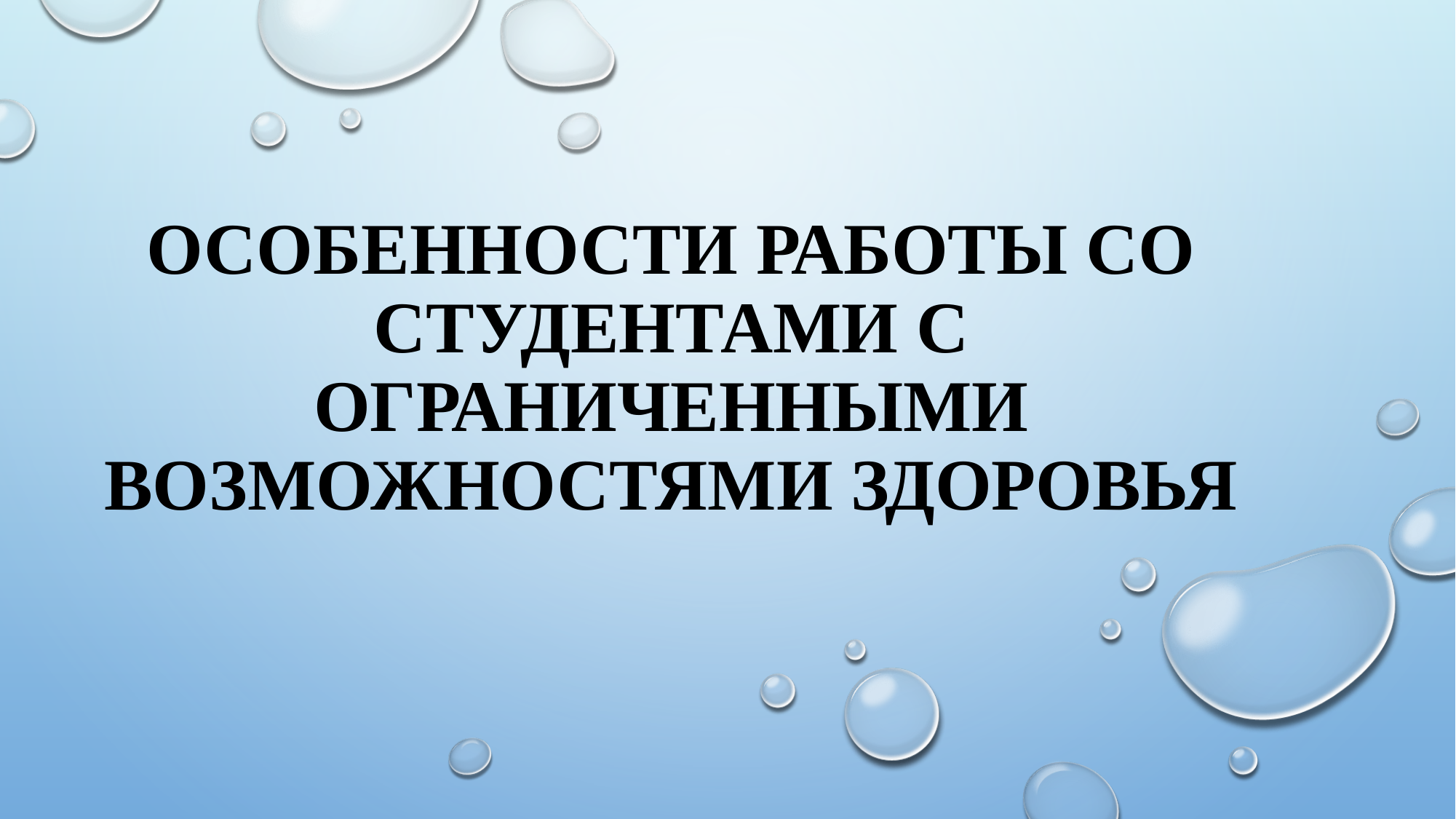

# Особенности работы со студентами с Ограниченными Возможностями Здоровья